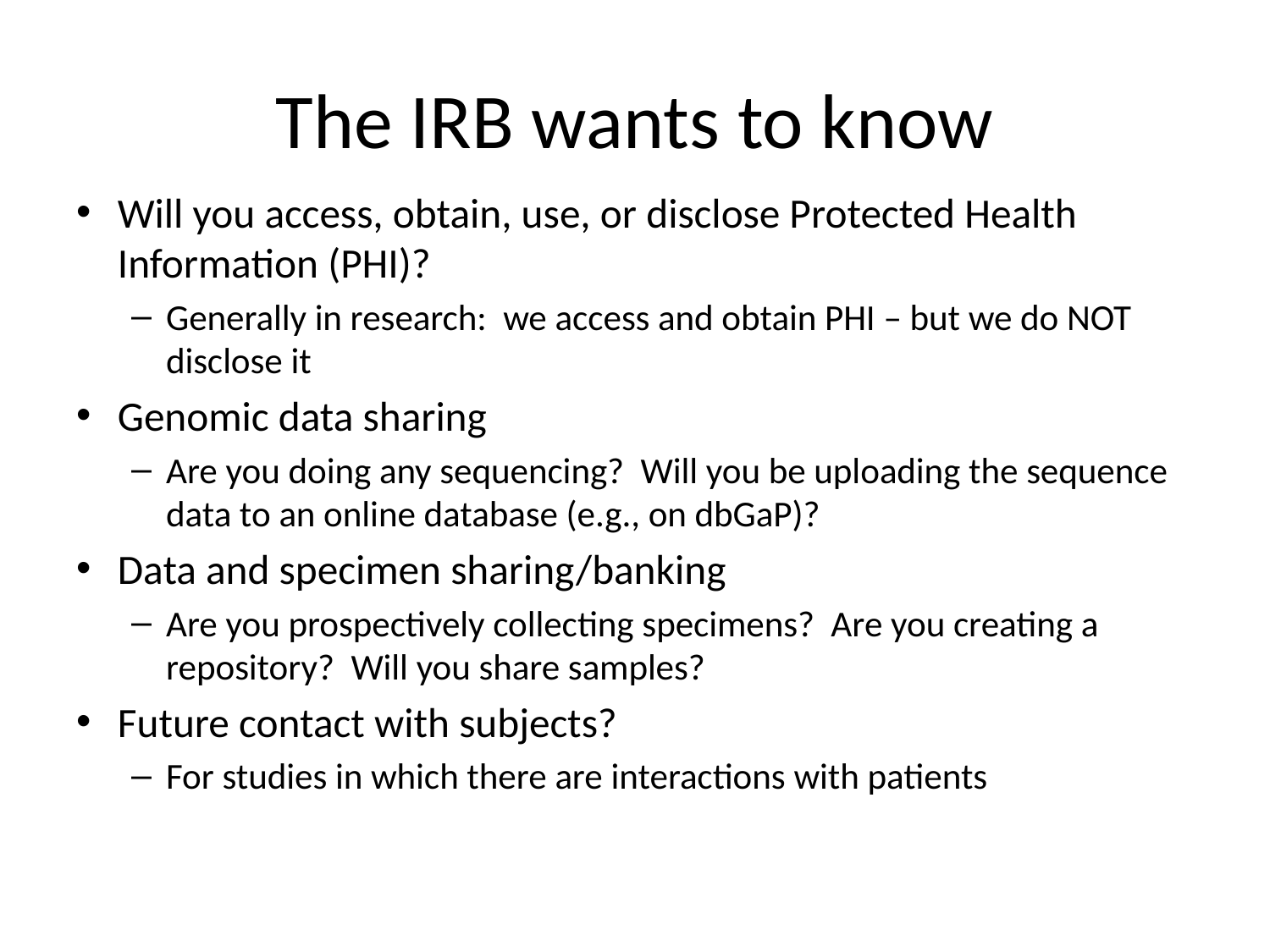

# The IRB wants to know
Will you access, obtain, use, or disclose Protected Health Information (PHI)?
Generally in research:  we access and obtain PHI – but we do NOT disclose it
Genomic data sharing
Are you doing any sequencing?  Will you be uploading the sequence data to an online database (e.g., on dbGaP)?
Data and specimen sharing/banking
Are you prospectively collecting specimens?  Are you creating a repository?  Will you share samples?
Future contact with subjects?
For studies in which there are interactions with patients